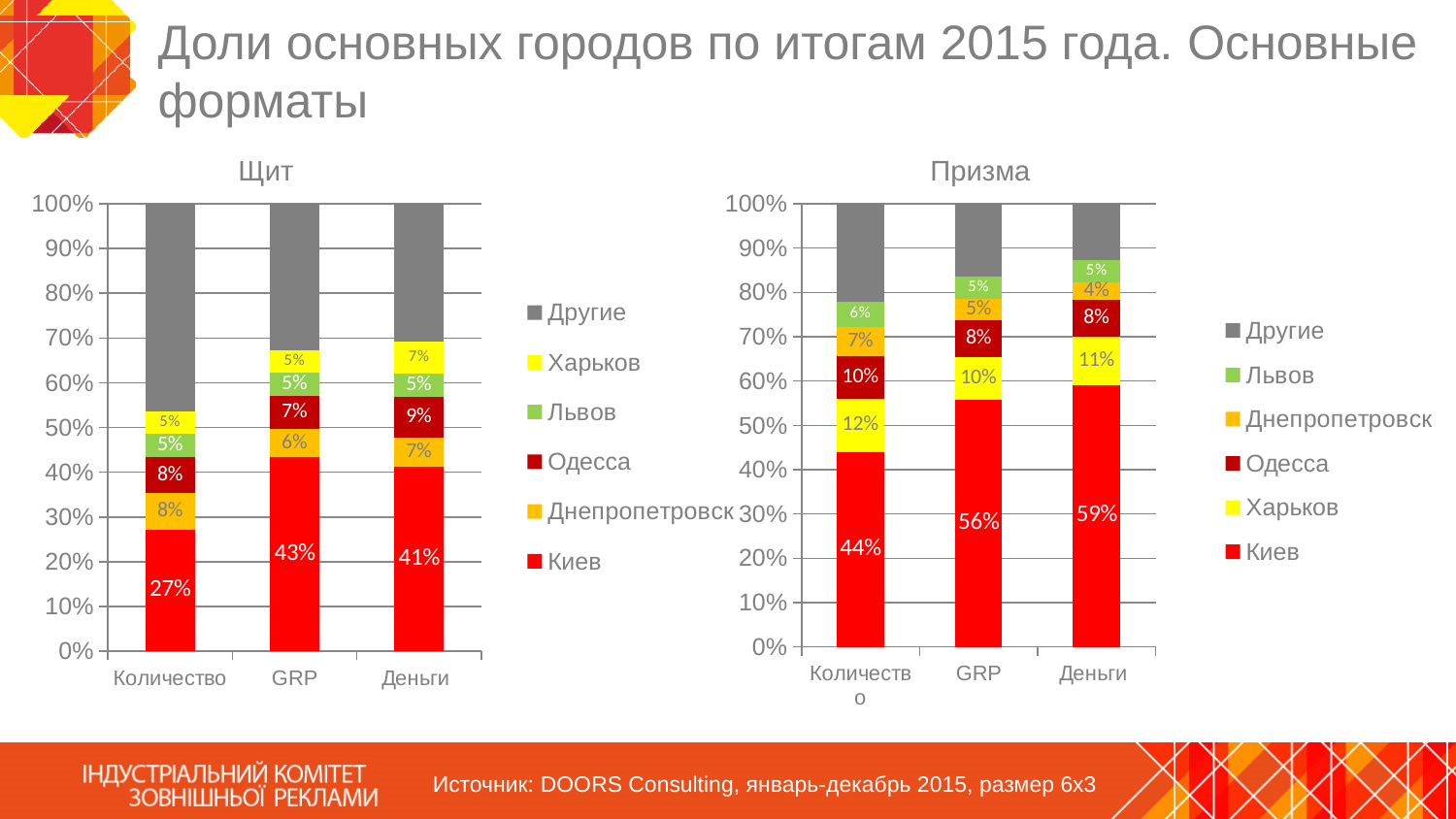

# Доли основных городов по итогам 2015 года. Основные форматы
Щит
Призма

### Chart

| Category | Киев | Харьков | Одесса | Днепропетровск | Львов | Другие |
|---|---|---|---|---|---|---|
| Количество | 0.4398648349866604 | 0.12083044676679981 | 0.09515720118508911 | 0.0658321418569344 | 0.05728667659154224 | 0.22102869861297408 |
| GRP | 0.5569566785659686 | 0.09663975471592048 | 0.08300988992469567 | 0.0499738809141145 | 0.0496566429100649 | 0.16376315296923574 |
| Деньги  | 0.5912902999969823 | 0.10904847816913185 | 0.08212382111461372 | 0.041082913751218246 | 0.04901721946494409 | 0.12743726750310977 |

### Chart

| Category | Киев | Днепропетровск | Одесса | Львов | Харьков | Другие |
|---|---|---|---|---|---|---|
| Количество | 0.2721600418349799 | 0.08246973817430397 | 0.07875388891384551 | 0.05386714399088661 | 0.04937725545484598 | 0.46337193163113805 |
| GRP | 0.4339379001787046 | 0.06217365350211132 | 0.07419490150137001 | 0.052925751786658294 | 0.04921522088701956 | 0.3275525721441362 |
| Деньги  | 0.4124301775781222 | 0.06544064301640493 | 0.09153846391904272 | 0.05127561448283393 | 0.0705579637736517 | 0.3087571372299445 |
Источник: DOORS Consulting, январь-декабрь 2015, размер 6х3